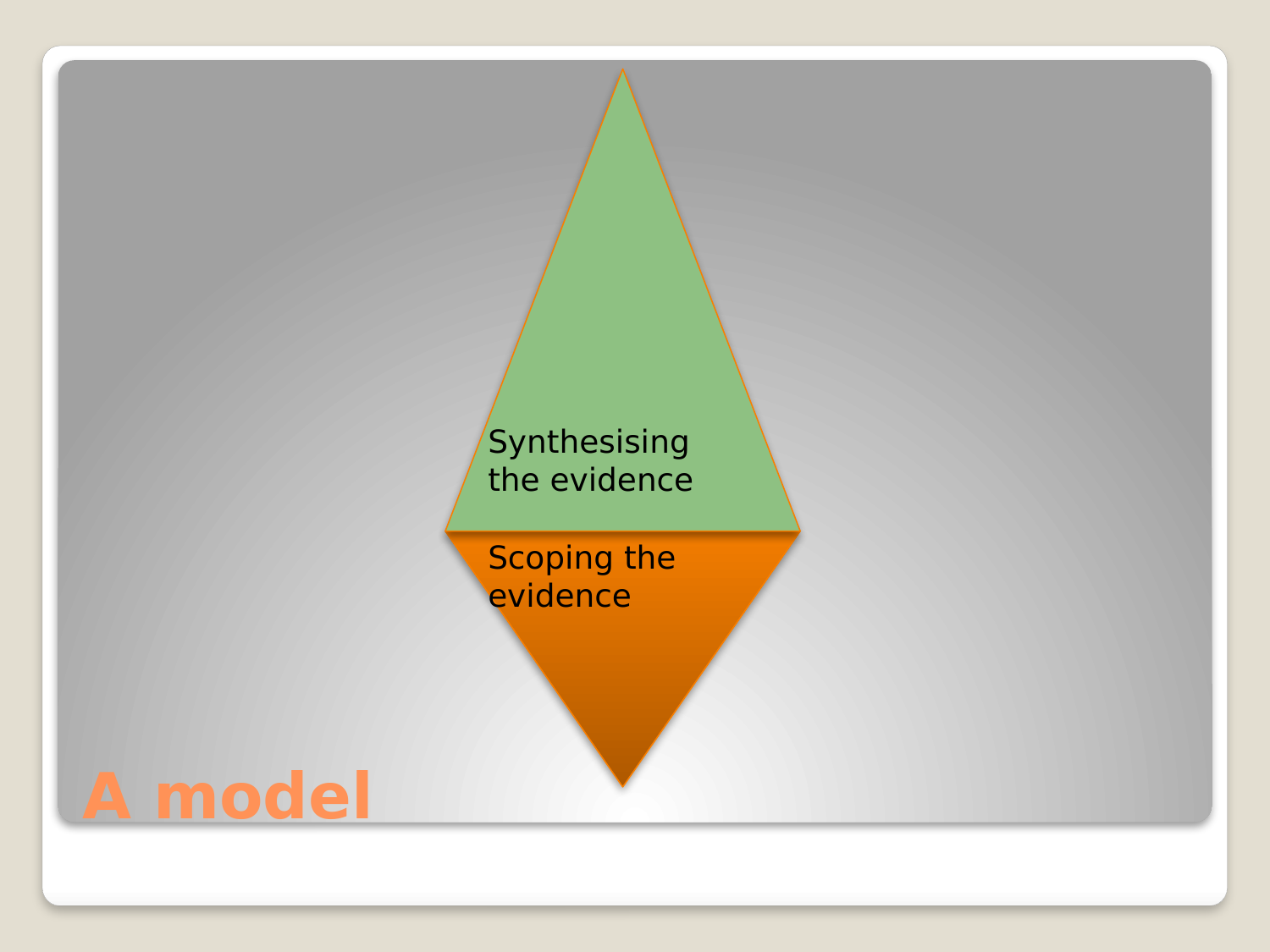

Synthesising the evidence

Scoping the evidence
# A model